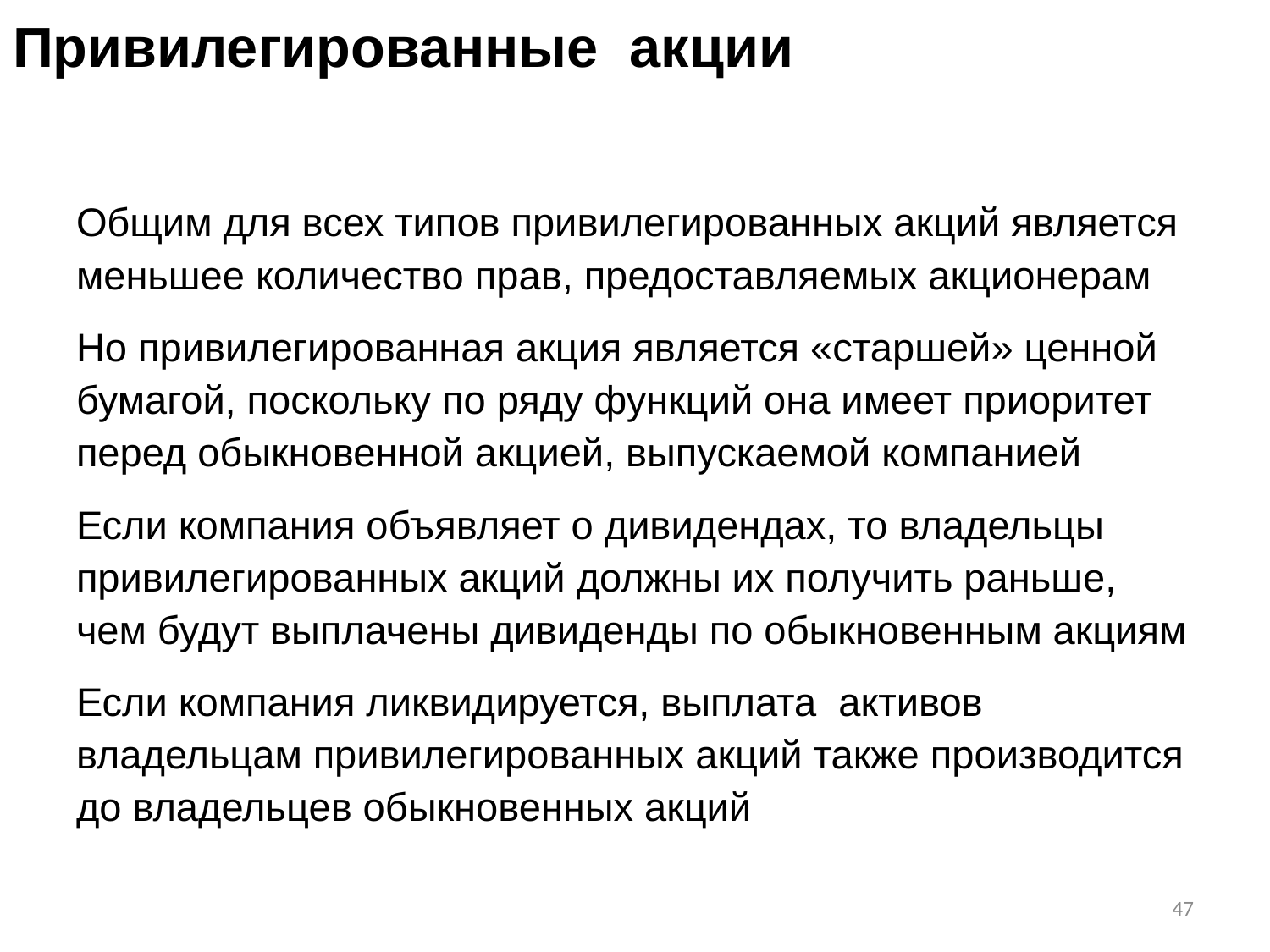

# Привилегированные  акции
Общим для всех типов привилегированных акций является меньшее количество прав, предоставляемых акционерам
Но привилегированная акция является «старшей» ценной бумагой, поскольку по ряду функций она имеет приоритет перед обыкновенной акцией, выпускаемой компанией
Если компания объявляет о дивидендах, то владельцы привилегированных акций должны их получить раньше, чем будут выплачены дивиденды по обыкновенным акциям
Если компания ликвидируется, выплата  активов владельцам привилегированных акций также производится до владельцев обыкновенных акций

47